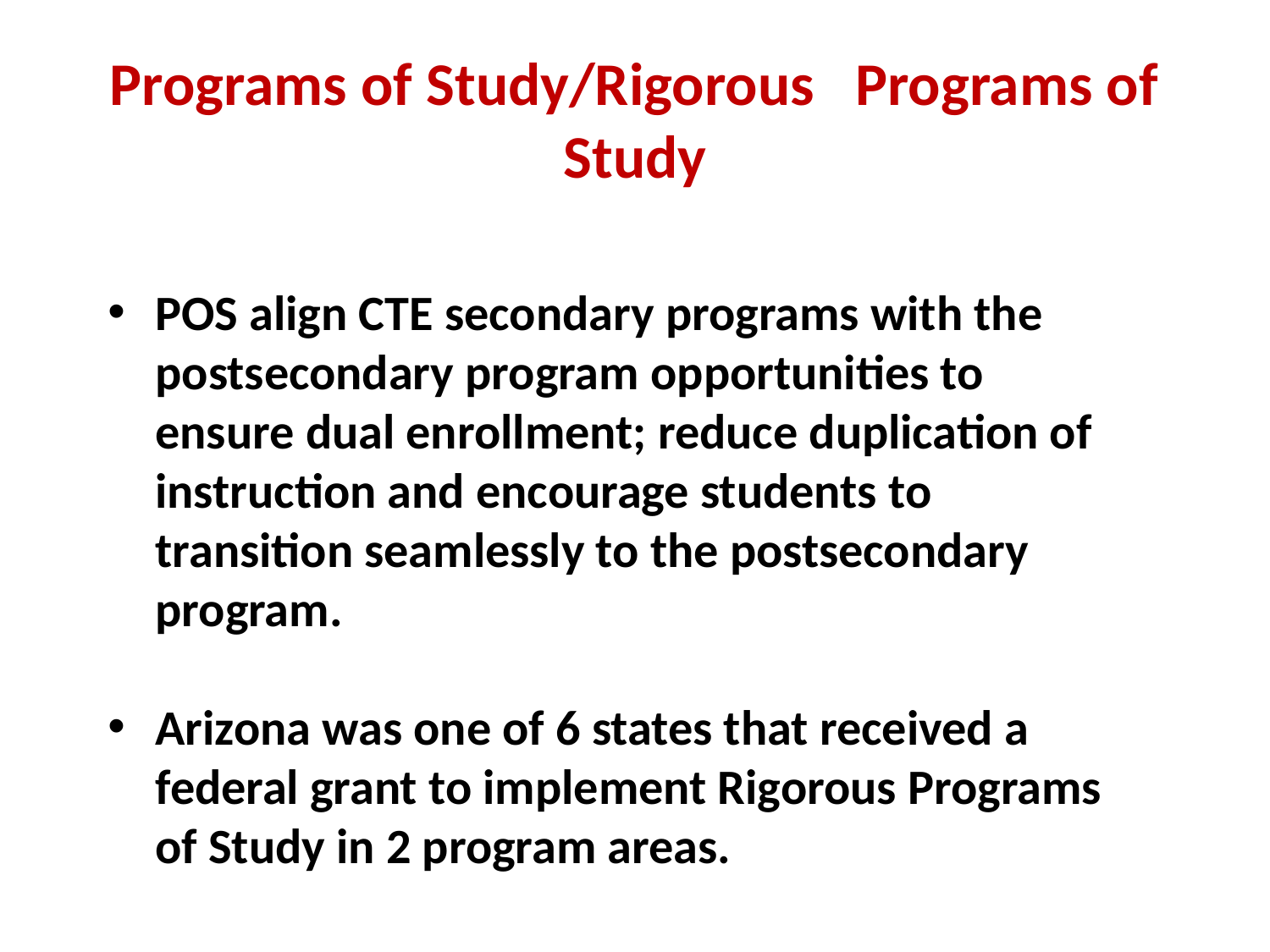

# Programs of Study/Rigorous   Programs of Study
POS align CTE secondary programs with the postsecondary program opportunities to ensure dual enrollment; reduce duplication of instruction and encourage students to transition seamlessly to the postsecondary program.

Arizona was one of 6 states that received a federal grant to implement Rigorous Programs of Study in 2 program areas.